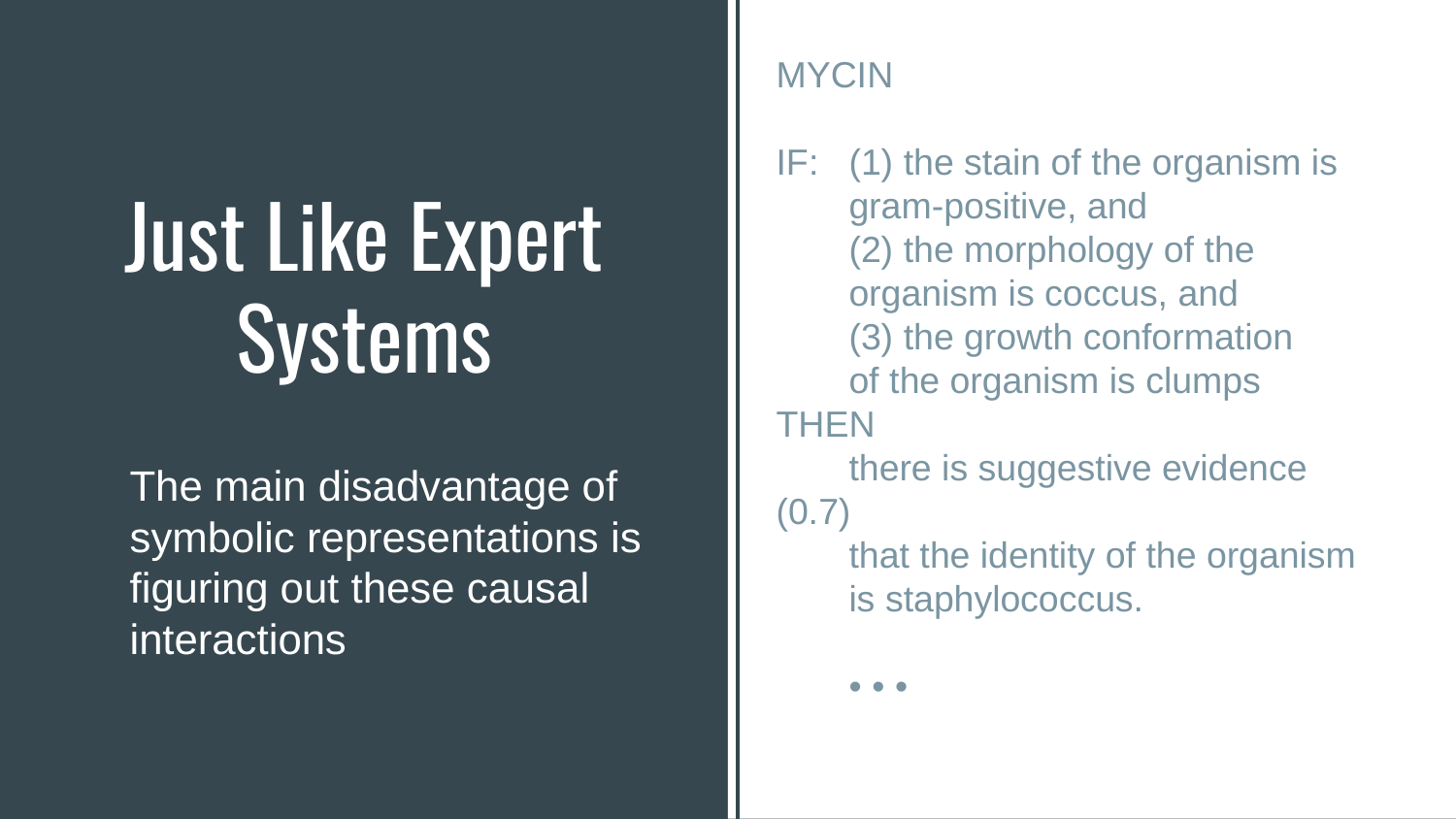

MYCIN

IF: 	(1) the stain of the organism is
	gram-positive, and
	(2) the morphology of the
	organism is coccus, and
	(3) the growth conformation
	of the organism is clumps
THEN
	there is suggestive evidence (0.7)
	that the identity of the organism
	is staphylococcus.

	• • •

# Just Like Expert Systems
The main disadvantage of symbolic representations is figuring out these causal interactions